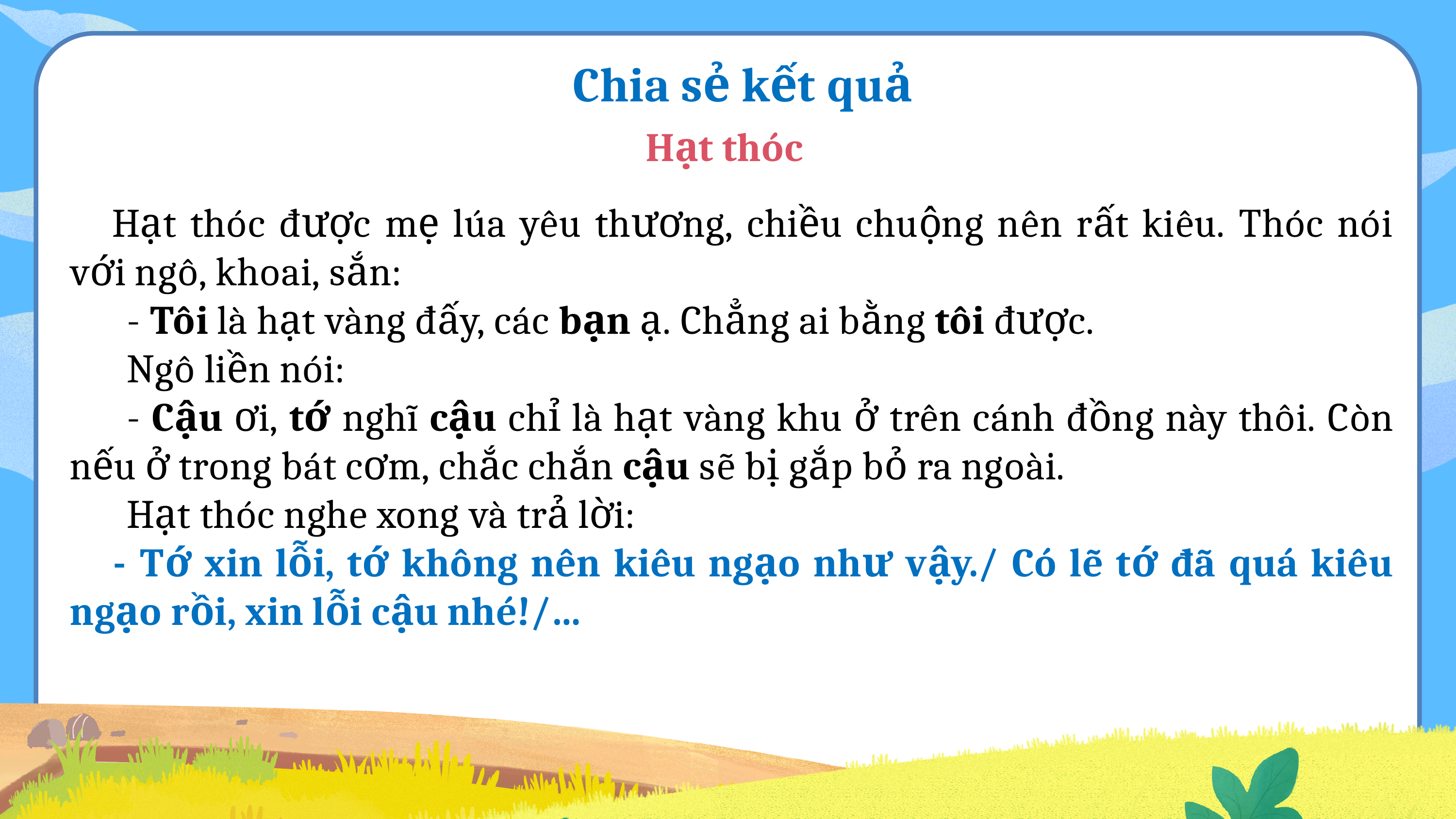

Chia sẻ kết quả
Hạt thóc
Hạt thóc được mẹ lúa yêu thương, chiều chuộng nên rất kiêu. Thóc nói với ngô, khoai, sắn:
	- Tôi là hạt vàng đấy, các bạn ạ. Chẳng ai bằng tôi được.
	Ngô liền nói:
	- Cậu ơi, tớ nghĩ cậu chỉ là hạt vàng khu ở trên cánh đồng này thôi. Còn nếu ở trong bát cơm, chắc chắn cậu sẽ bị gắp bỏ ra ngoài.
	Hạt thóc nghe xong và trả lời:
- Tớ xin lỗi, tớ không nên kiêu ngạo như vậy./ Có lẽ tớ đã quá kiêu ngạo rồi, xin lỗi cậu nhé!/…